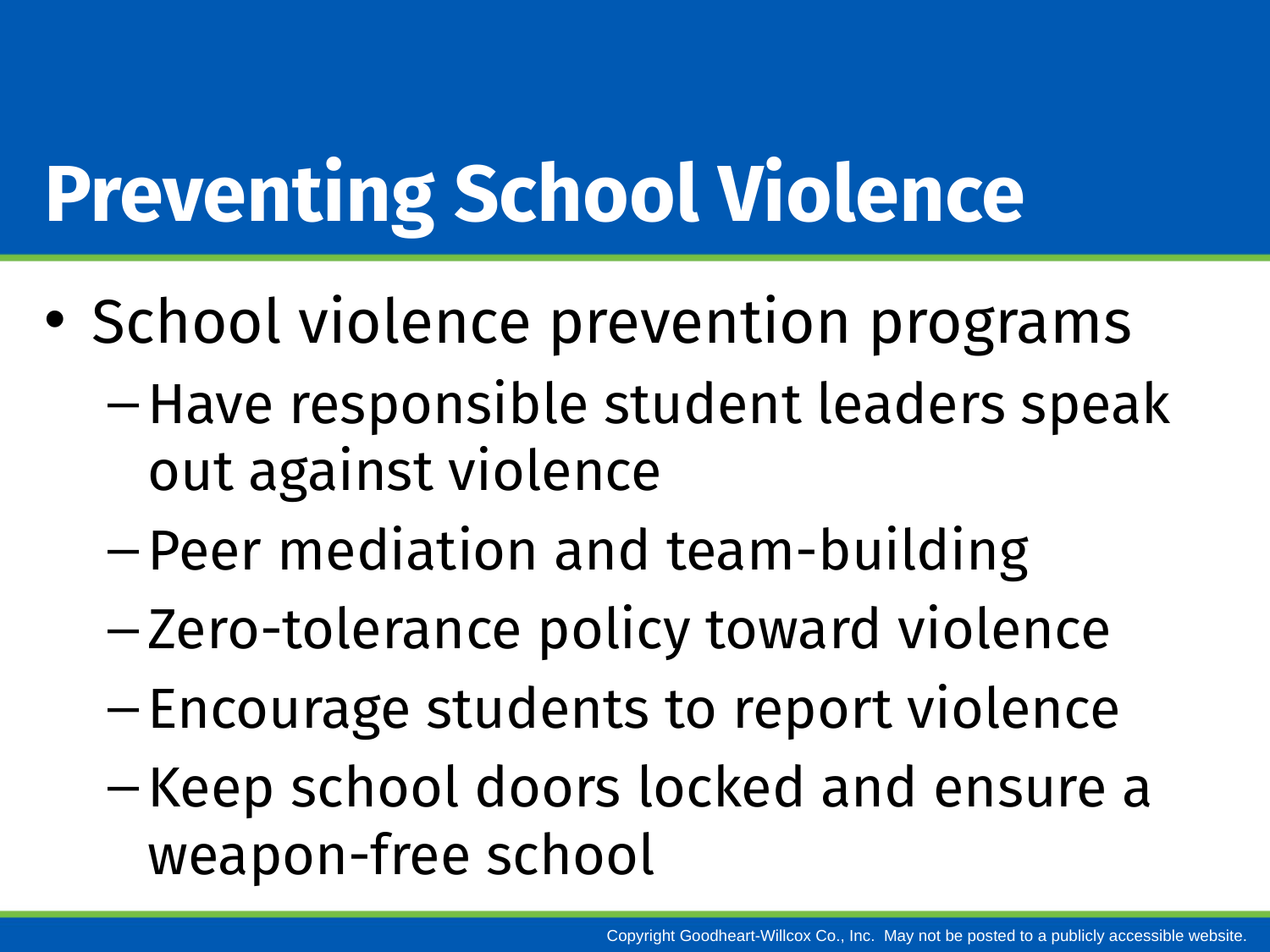

# Preventing School Violence
School violence prevention programs
Have responsible student leaders speak out against violence
Peer mediation and team-building
Zero-tolerance policy toward violence
Encourage students to report violence
Keep school doors locked and ensure a weapon-free school